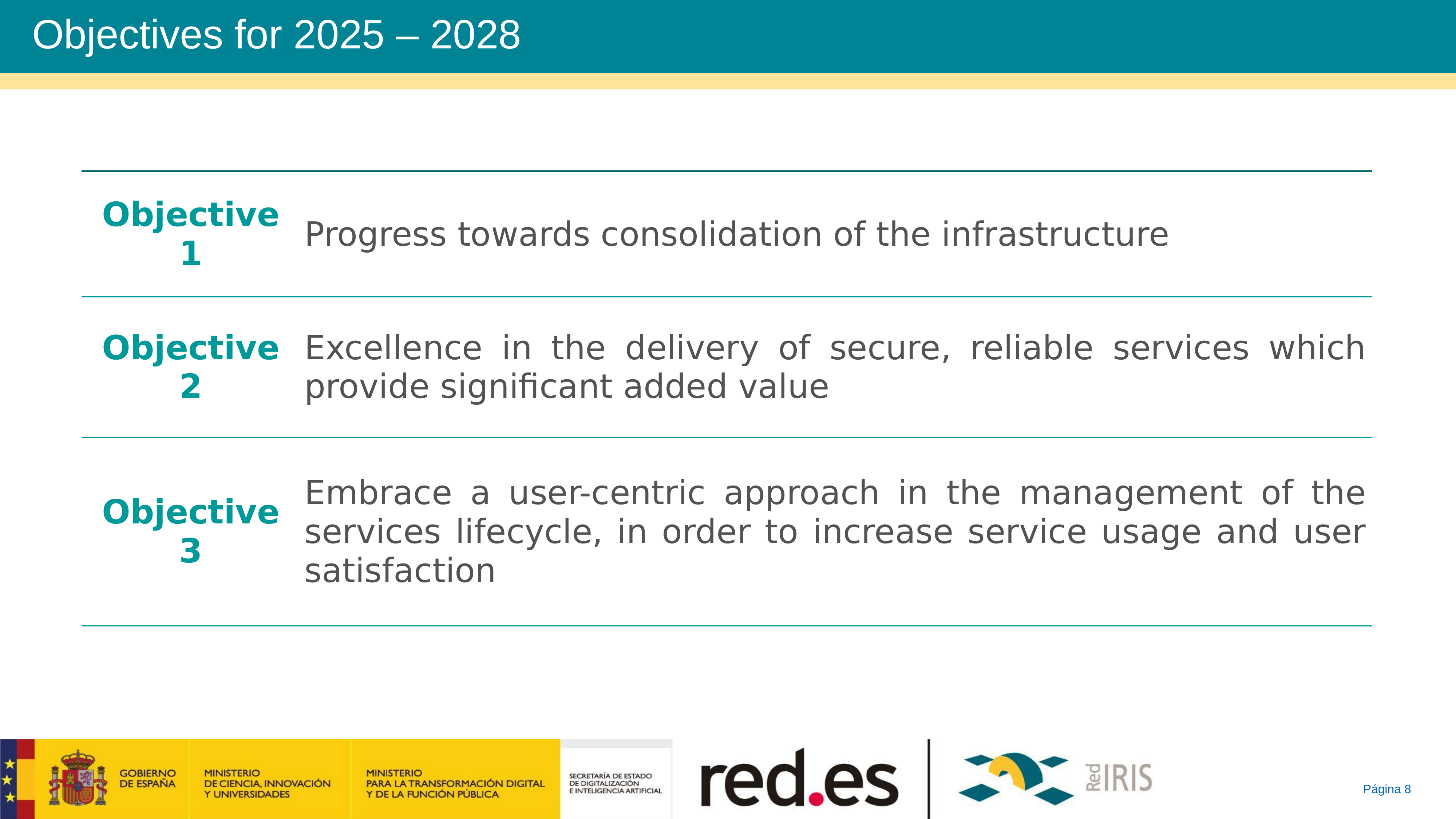

# Servicios de RedIRIS | Evolución

Objectives for 2025 – 2028

| Objective 1 | Progress towards consolidation of the infrastructure |
| --- | --- |
| Objective 2 | Excellence in the delivery of secure, reliable services which provide significant added value |
| Objective 3 | Embrace a user-centric approach in the management of the services lifecycle, in order to increase service usage and user satisfaction |
Página 8